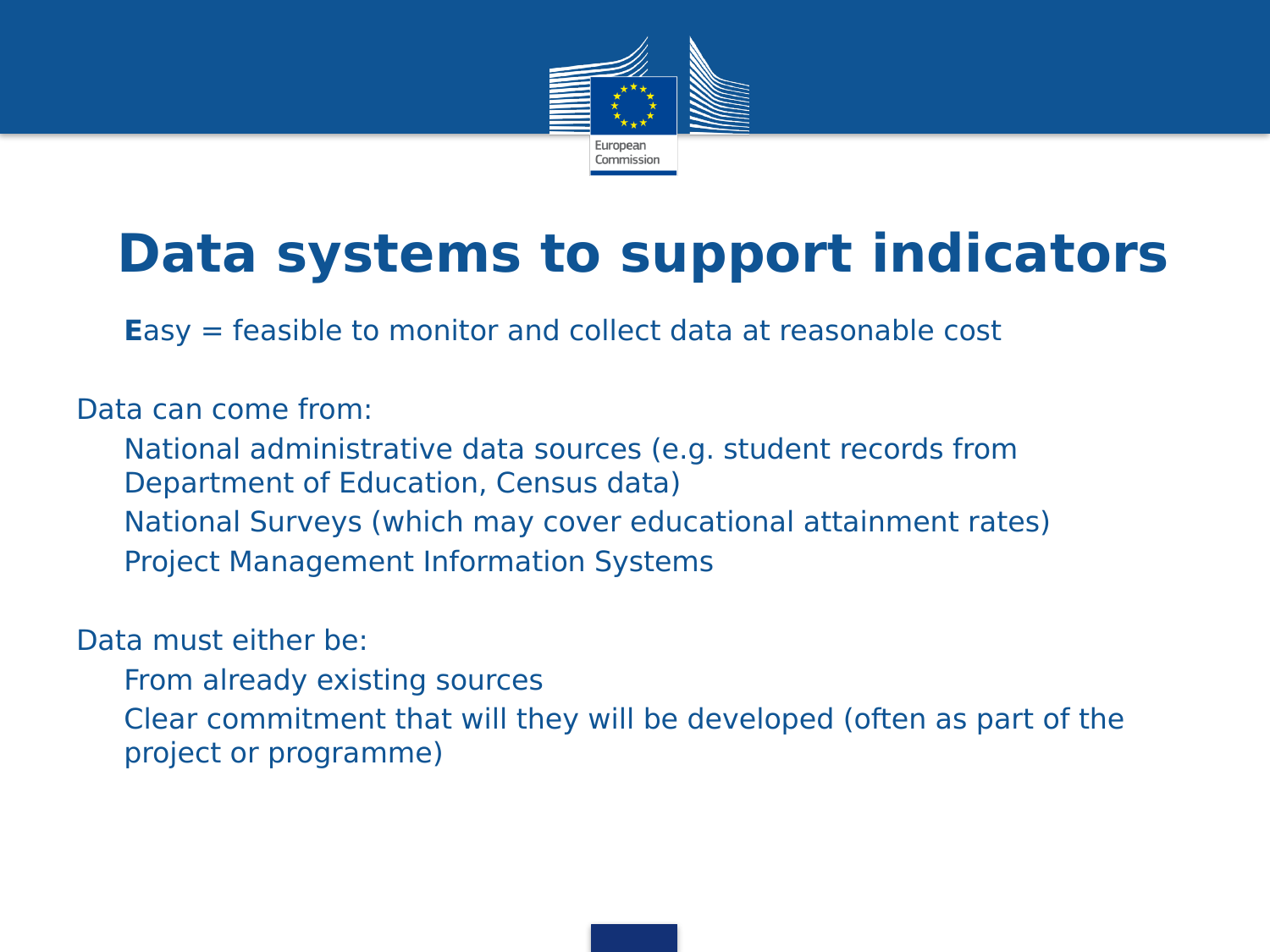

# Data systems to support indicators
Easy = feasible to monitor and collect data at reasonable cost

Data can come from:
National administrative data sources (e.g. student records from Department of Education, Census data)
National Surveys (which may cover educational attainment rates)
Project Management Information Systems

Data must either be:
From already existing sources
Clear commitment that will they will be developed (often as part of the  project or programme)